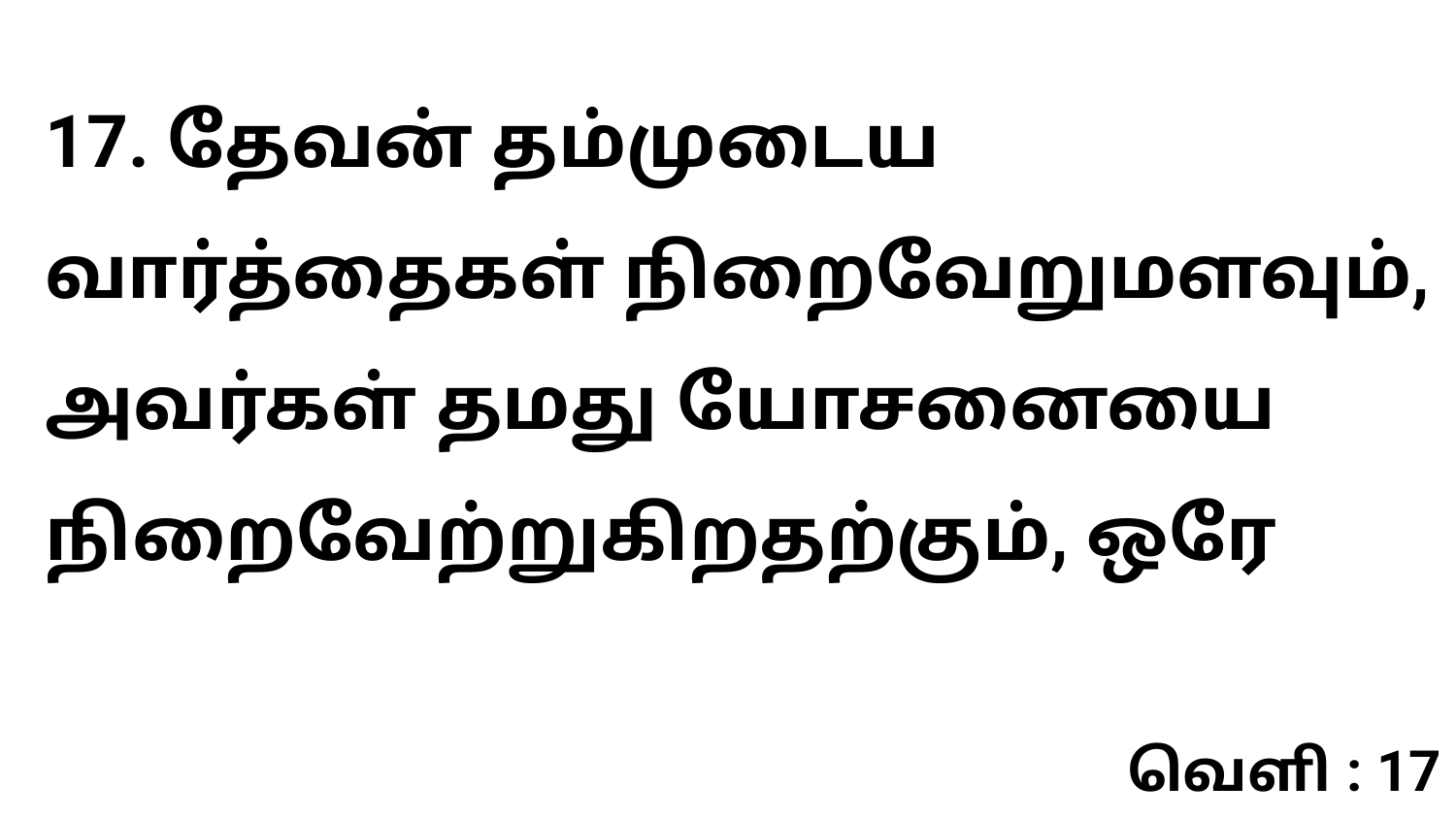

17. தேவன் தம்முடைய வார்த்தைகள் நிறைவேறுமளவும், அவர்கள் தமது யோசனையை நிறைவேற்றுகிறதற்கும், ஒரே
வெளி : 17